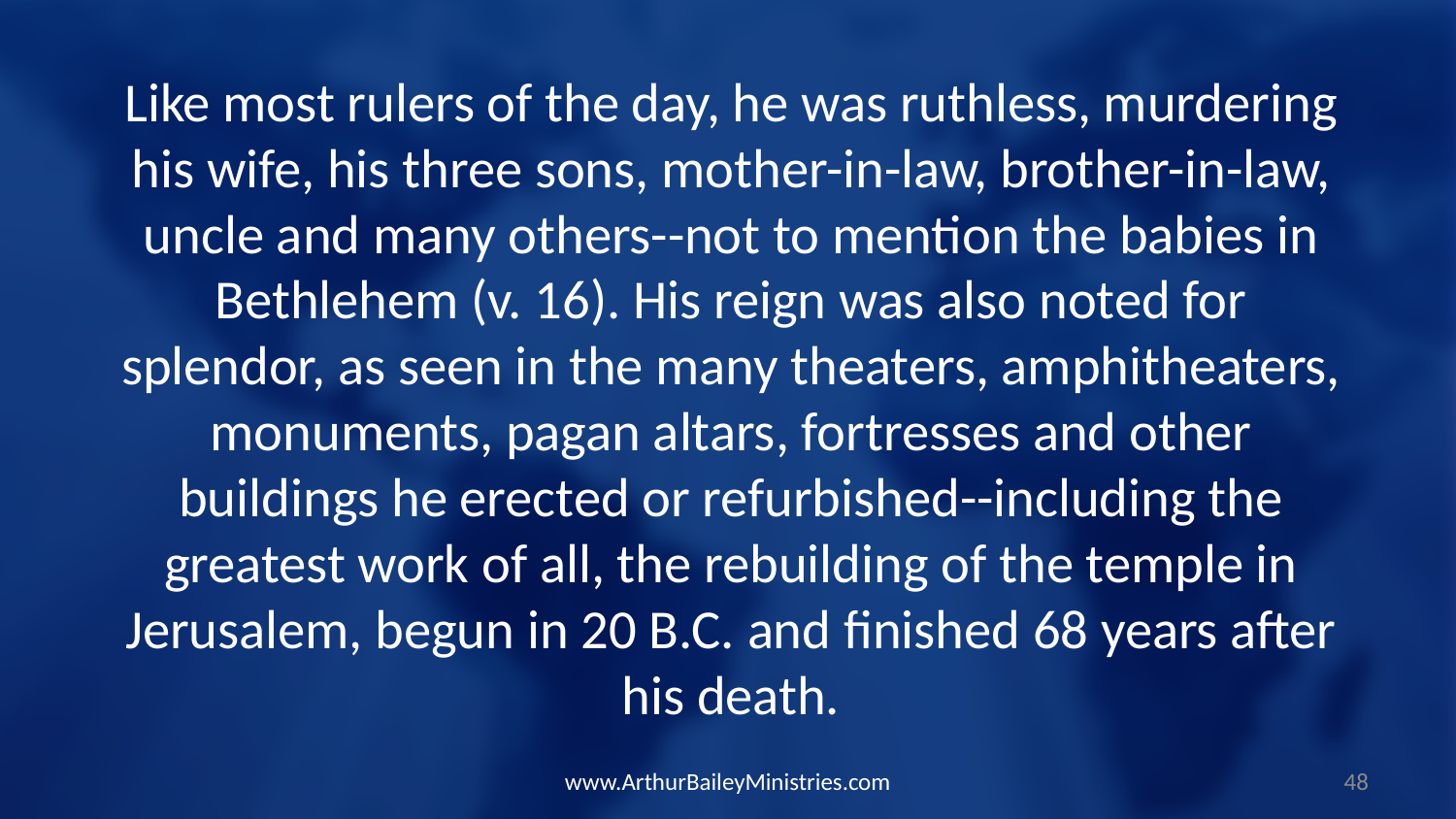

Like most rulers of the day, he was ruthless, murdering his wife, his three sons, mother-in-law, brother-in-law, uncle and many others--not to mention the babies in Bethlehem (v. 16). His reign was also noted for splendor, as seen in the many theaters, amphitheaters, monuments, pagan altars, fortresses and other buildings he erected or refurbished--including the greatest work of all, the rebuilding of the temple in Jerusalem, begun in 20 B.C. and finished 68 years after his death.

www.ArthurBaileyMinistries.com
48